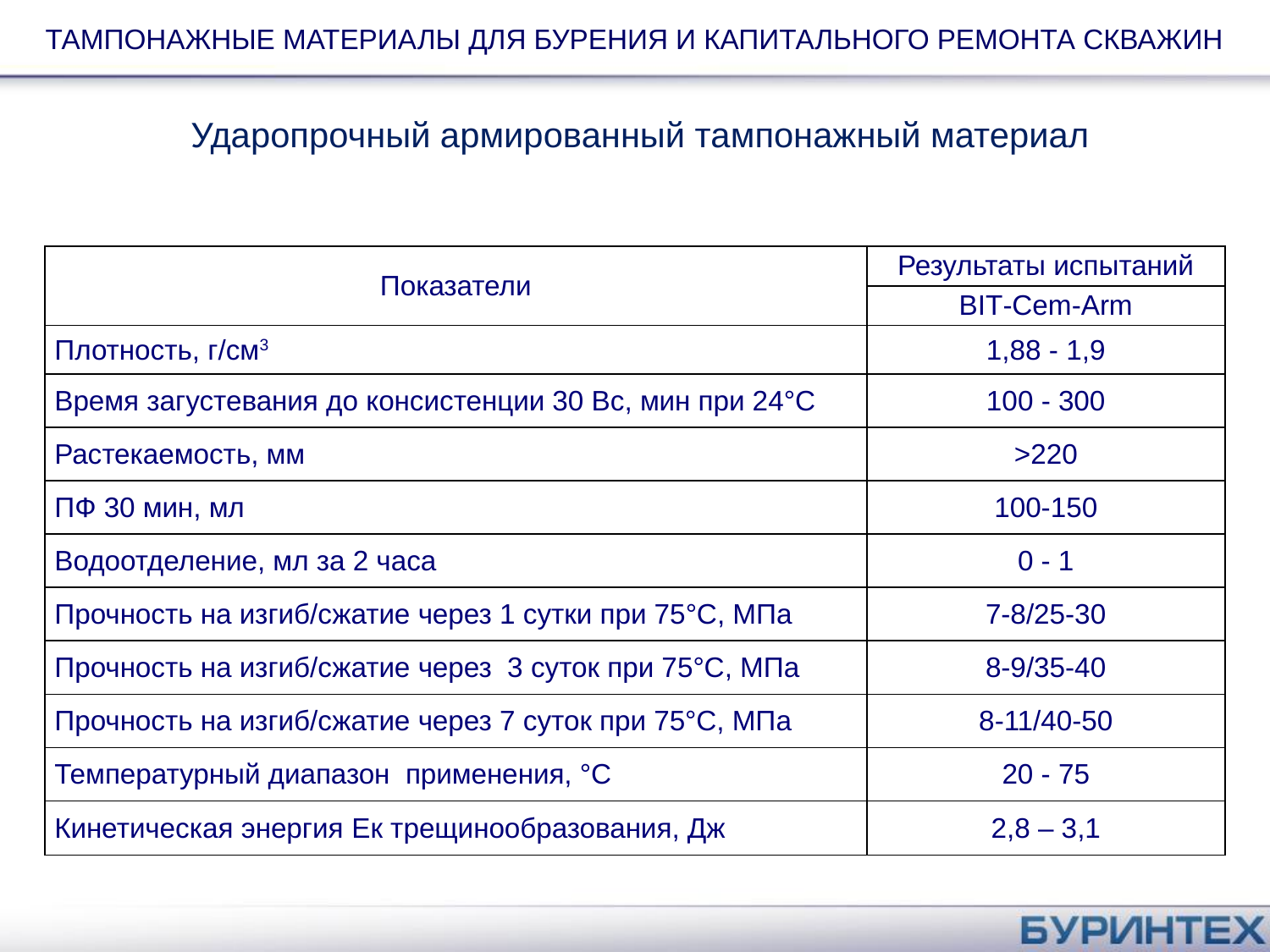

ТАМПОНАЖНЫЕ МАТЕРИАЛЫ ДЛЯ БУРЕНИЯ И КАПИТАЛЬНОГО РЕМОНТА СКВАЖИН
Ударопрочный армированный тампонажный материал
| Показатели | Результаты испытаний |
| --- | --- |
|  | BIT-Cem-Arm |
| Плотность, г/см3 | 1,88 - 1,9 |
| Время загустевания до консистенции 30 Вс, мин при 24°С | 100 - 300 |
| Растекаемость, мм | >220 |
| ПФ 30 мин, мл | 100-150 |
| Водоотделение, мл за 2 часа | 0 - 1 |
| Прочность на изгиб/сжатие через 1 сутки при 75°С, МПа | 7-8/25-30 |
| Прочность на изгиб/сжатие через 3 суток при 75°С, МПа | 8-9/35-40 |
| Прочность на изгиб/сжатие через 7 суток при 75°С, МПа | 8-11/40-50 |
| Температурный диапазон применения, °С | 20 - 75 |
| Кинетическая энергия Eк трещинообразования, Дж | 2,8 – 3,1 |